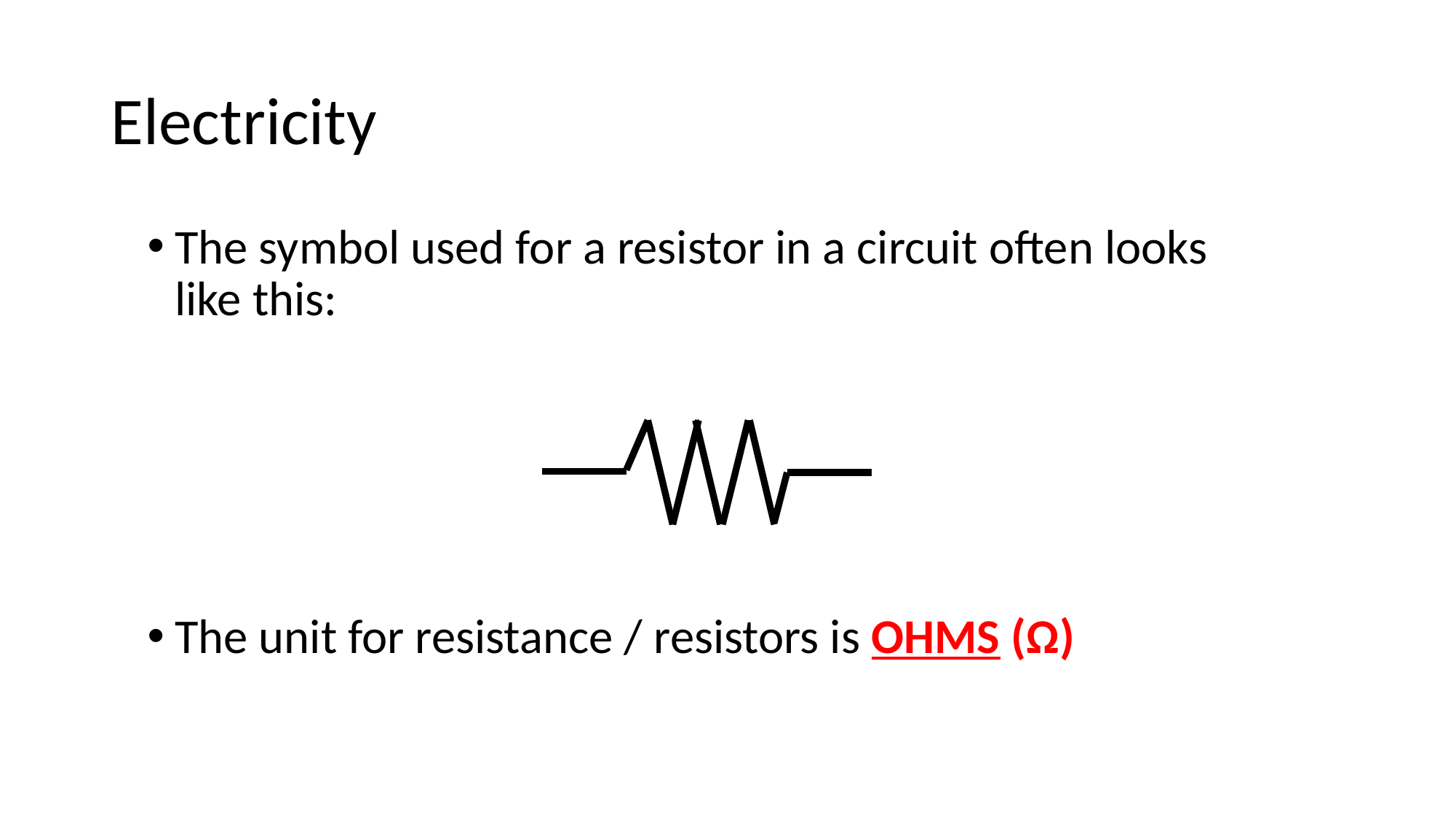

# Electricity
The symbol used for a resistor in a circuit often looks like this:

The unit for resistance / resistors is OHMS (Ω)